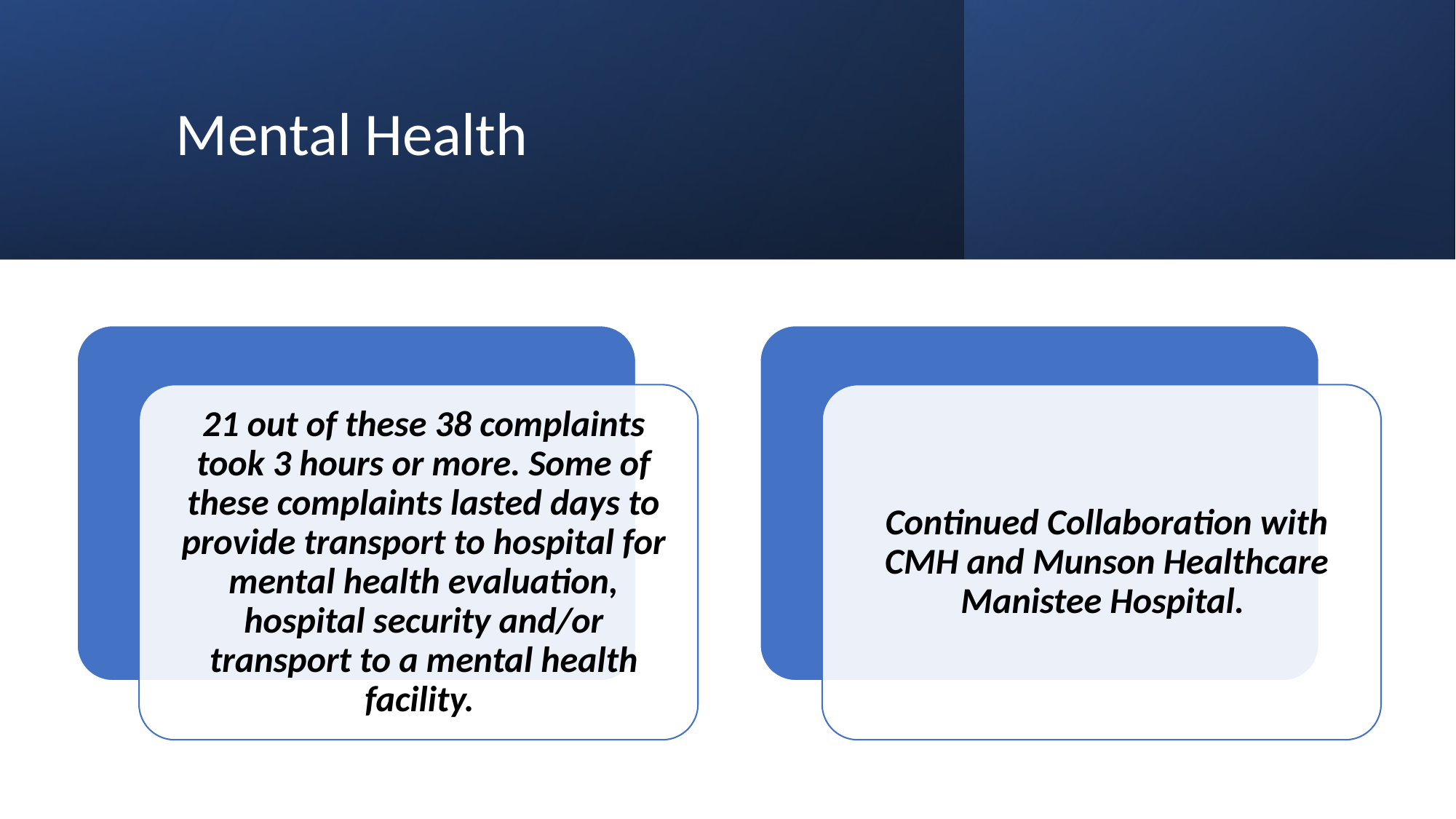

# Mental Health
21 out of these 38 complaints took 3 hours or more. Some of these complaints lasted days to provide transport to hospital for mental health evaluation, hospital security and/or transport to a mental health facility.
Continued Collaboration with CMH and Munson Healthcare Manistee Hospital.